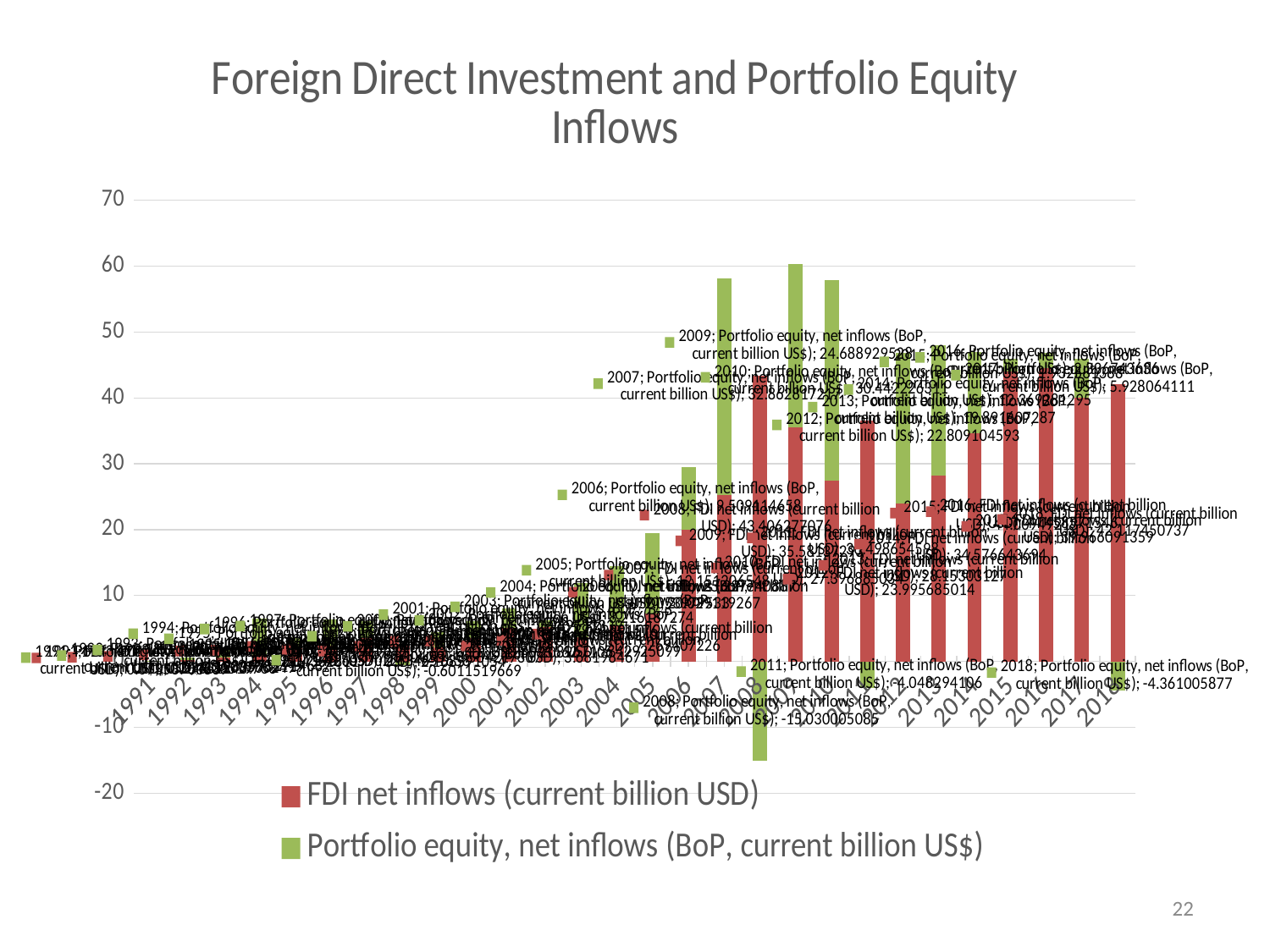

### Chart: Foreign Direct Investment and Portfolio Equity Inflows

| Category | FDI net inflows (current billion USD) | Portfolio equity, net inflows (BoP, current billion US$) |
|---|---|---|
| 1991 | 0.07353763838999999 | 0.0046365197629999995 |
| 1992 | 0.27651243900000005 | 0.2835785119000001 |
| 1993 | 0.5503700249 | 1.3691171460000002 |
| 1994 | 0.9732714687 | 5.491125009 |
| 1995 | 2.14362811 | 1.5904756240000002 |
| 1996 | 2.4260570219999997 | 3.9583223339999996 |
| 1997 | 3.5773300420000007 | 2.5556572839999996 |
| 1998 | 2.634651658 | -0.6011519669000001 |
| 1999 | 2.1685910540000006 | 2.3170701629999995 |
| 2000 | 3.5842173070000003 | 2.4813118640000003 |
| 2001 | 5.128093561999999 | 2.9495833389999997 |
| 2002 | 5.208967106 | 1.063391576 |
| 2003 | 3.6819846710000004 | 8.216187274000001 |
| 2004 | 5.429250990000001 | 9.053979533000001 |
| 2005 | 7.269407225999999 | 12.151206548000001 |
| 2006 | 20.029119267 | 9.509114658000001 |
| 2007 | 25.227740886999996 | 32.862817217 |
| 2008 | 43.406277075999995 | -15.030005084999999 |
| 2009 | 35.58137293000001 | 24.688929528 |
| 2010 | 27.396885034000004 | 30.442226310999995 |
| 2011 | 36.498654598 | -4.048294106 |
| 2012 | 23.995685014 | 22.809104593 |
| 2013 | 28.15303127 | 19.891607287 |
| 2014 | 34.576643694 | 12.369281295000002 |
| 2015 | 44.009492130000005 | 1.932581388 |
| 2016 | 44.458571546 | 2.336743635999999 |
| 2017 | 39.966091358999996 | 5.928064111 |
| 2018 | 42.117450737 | -4.361005876999998 |
22